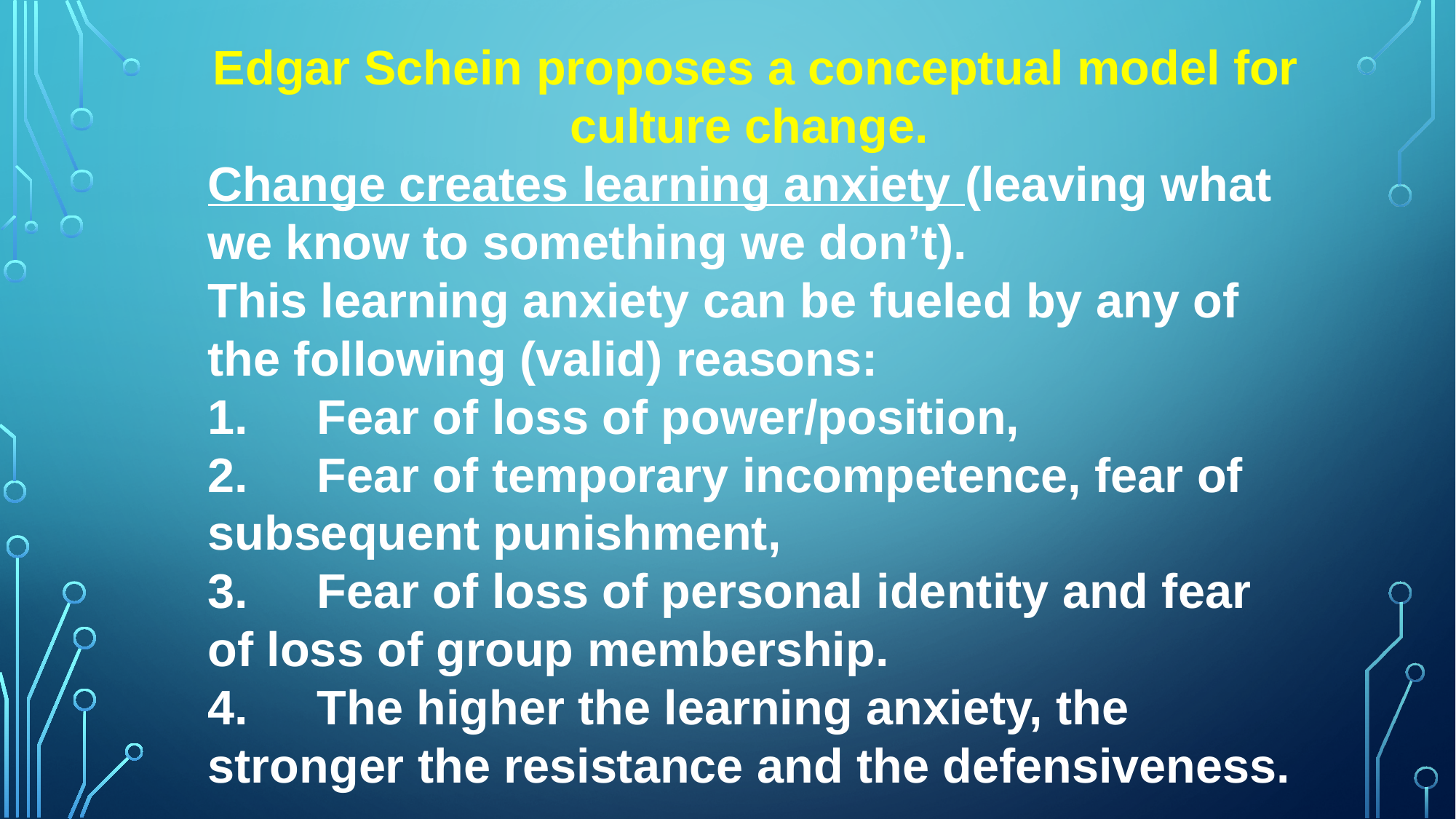

Edgar Schein proposes a conceptual model for culture change.
Change creates learning anxiety (leaving what we know to something we don’t).
This learning anxiety can be fueled by any of the following (valid) reasons:
1.	Fear of loss of power/position,
2.	Fear of temporary incompetence, fear of subsequent punishment,
3.	Fear of loss of personal identity and fear of loss of group membership.
4.	The higher the learning anxiety, the stronger the resistance and the defensiveness.